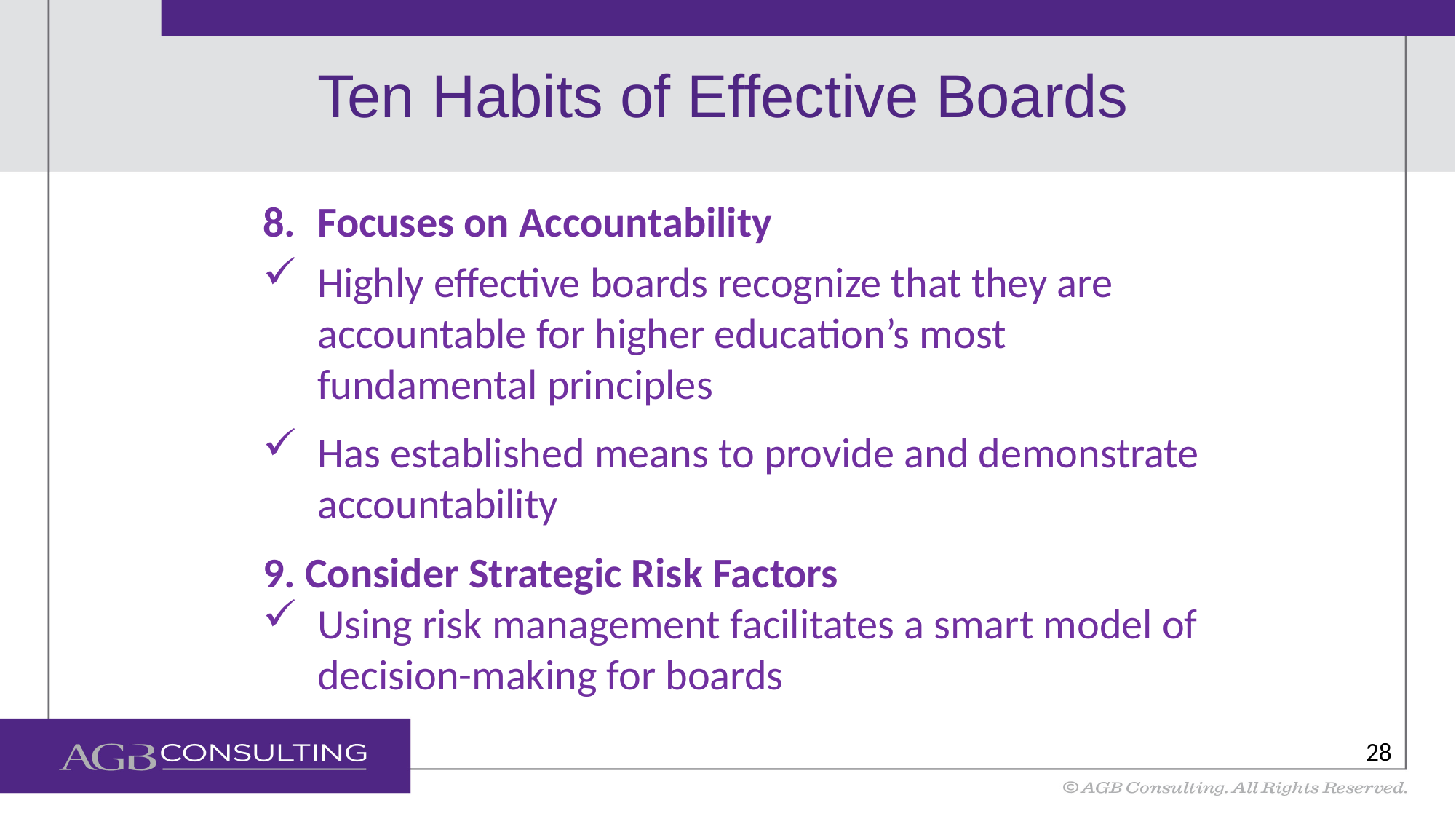

# Ten Habits of Effective Boards
Focuses on Accountability
Highly effective boards recognize that they are accountable for higher education’s most fundamental principles
Has established means to provide and demonstrate accountability
9. Consider Strategic Risk Factors
Using risk management facilitates a smart model of decision-making for boards